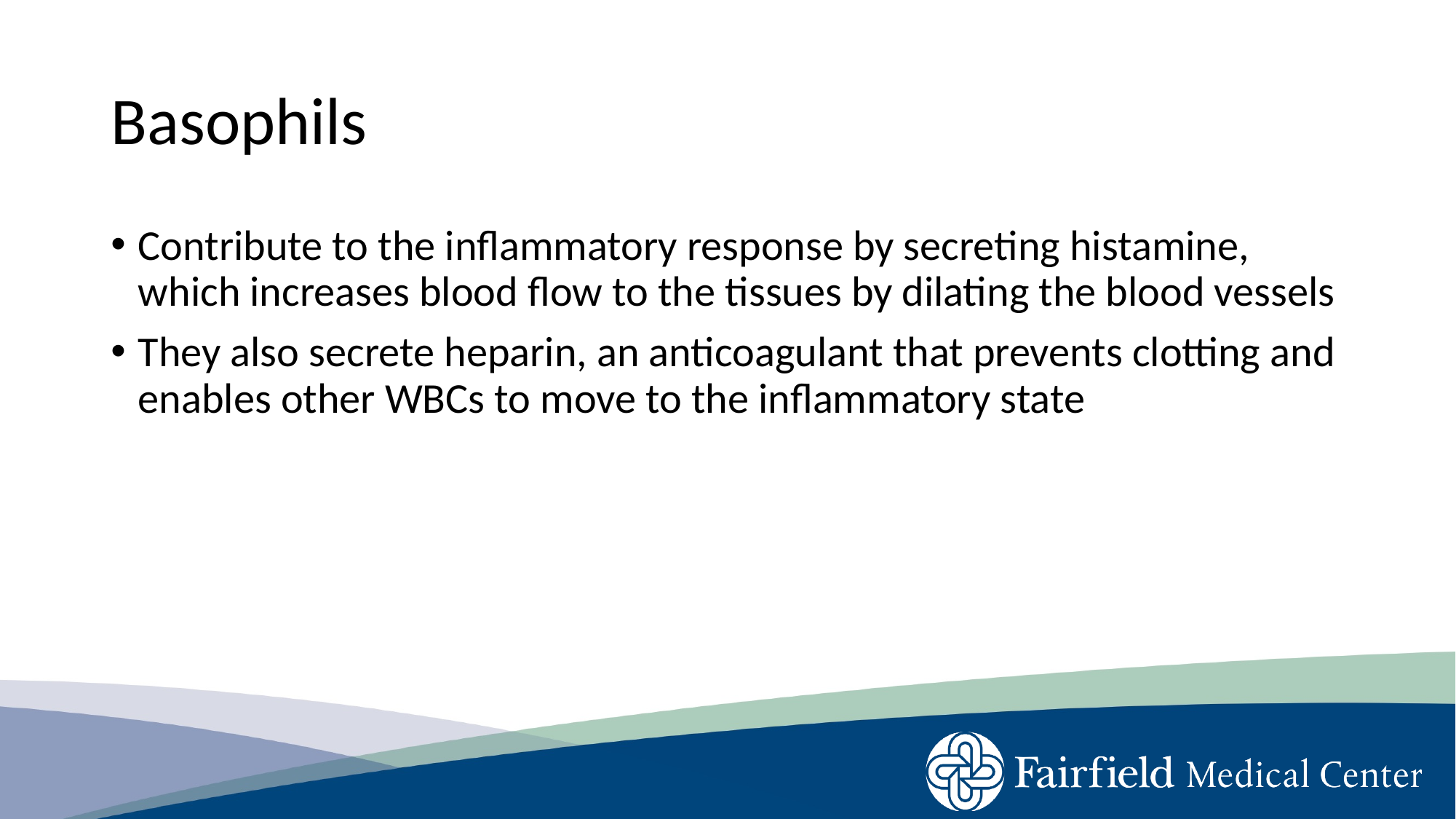

# Basophils
Contribute to the inflammatory response by secreting histamine, which increases blood flow to the tissues by dilating the blood vessels
They also secrete heparin, an anticoagulant that prevents clotting and enables other WBCs to move to the inflammatory state